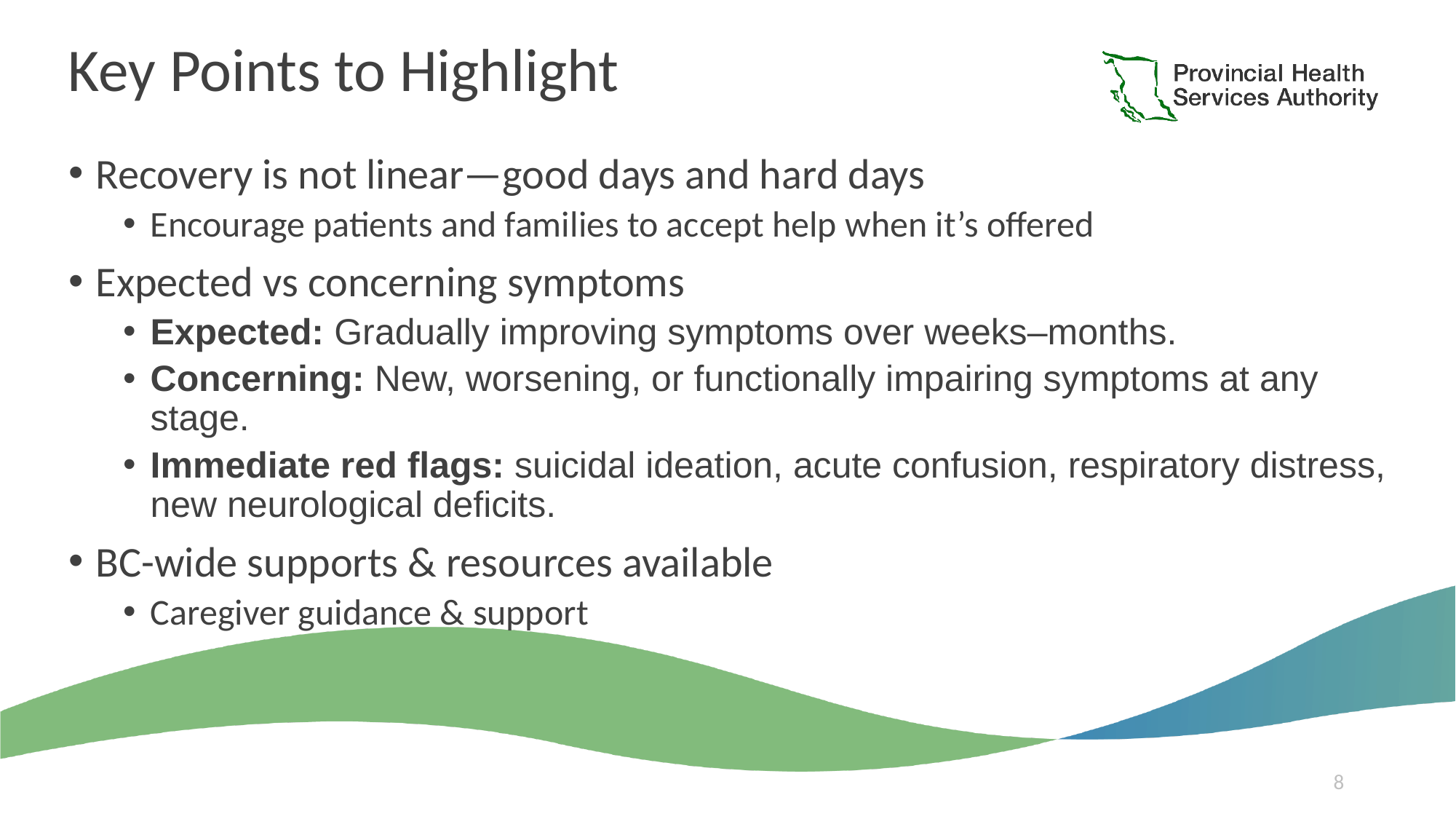

Key Points to Highlight
Recovery is not linear—good days and hard days
Encourage patients and families to accept help when it’s offered
Expected vs concerning symptoms
Expected: Gradually improving symptoms over weeks–months.
Concerning: New, worsening, or functionally impairing symptoms at any stage.
Immediate red flags: suicidal ideation, acute confusion, respiratory distress, new neurological deficits.
BC-wide supports & resources available
Caregiver guidance & support

8